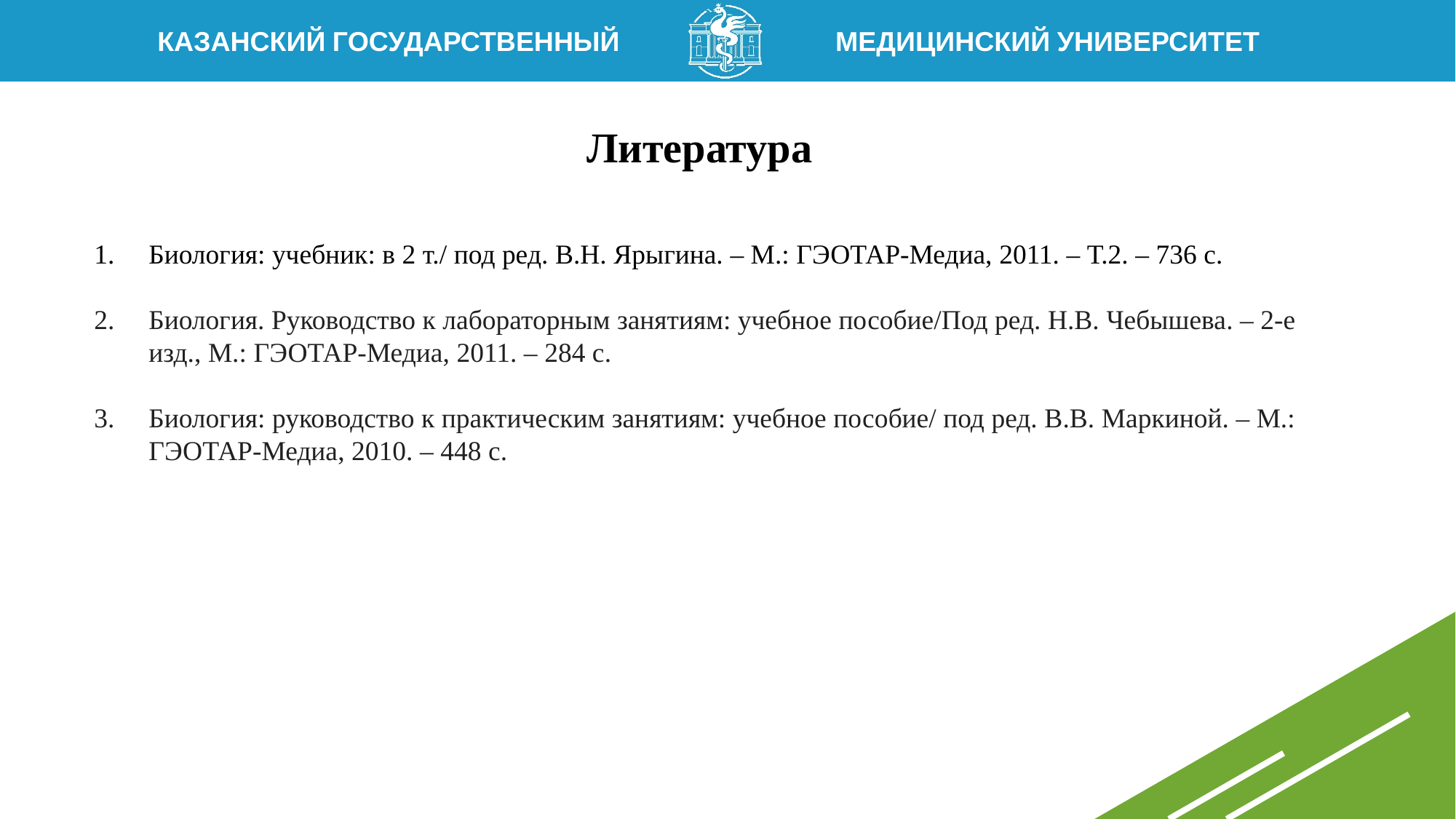

Литература

Биология: учебник: в 2 т./ под ред. В.Н. Ярыгина. – М.: ГЭОТАР-Медиа, 2011. – Т.2. – 736 с.

Биология. Руководство к лабораторным занятиям: учебное пособие/Под ред. Н.В. Чебышева. – 2-е изд., М.: ГЭОТАР-Медиа, 2011. – 284 с.

Биология: руководство к практическим занятиям: учебное пособие/ под ред. В.В. Маркиной. – М.: ГЭОТАР-Медиа, 2010. – 448 с.

20